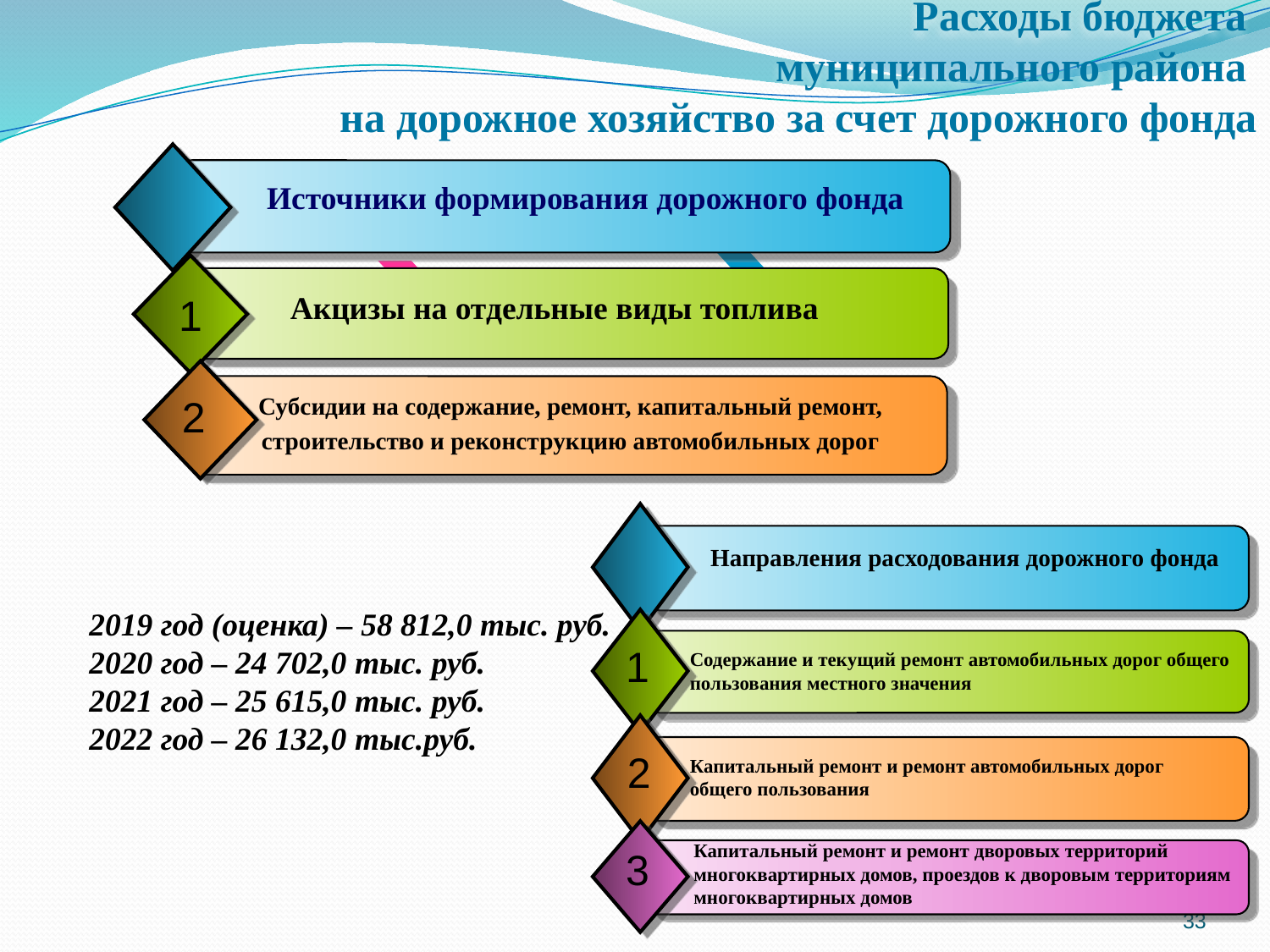

Расходы бюджета
муниципального района
на дорожное хозяйство за счет дорожного фонда

Источники формирования дорожного фонда

Акцизы на отдельные виды топлива
1

2
Субсидии на содержание, ремонт, капитальный ремонт,
строительство и реконструкцию автомобильных дорог

Направления расходования дорожного фонда
2019 год (оценка) – 58 812,0 тыс. руб.
2020 год – 24 702,0 тыс. руб.
2021 год – 25 615,0 тыс. руб.
2022 год – 26 132,0 тыс.руб.

1
Содержание и текущий ремонт автомобильных дорог общего пользования местного значения

2
Капитальный ремонт и ремонт автомобильных дорог общего пользования

Капитальный ремонт и ремонт дворовых территорий многоквартирных домов, проездов к дворовым территориям многоквартирных домов
3

33